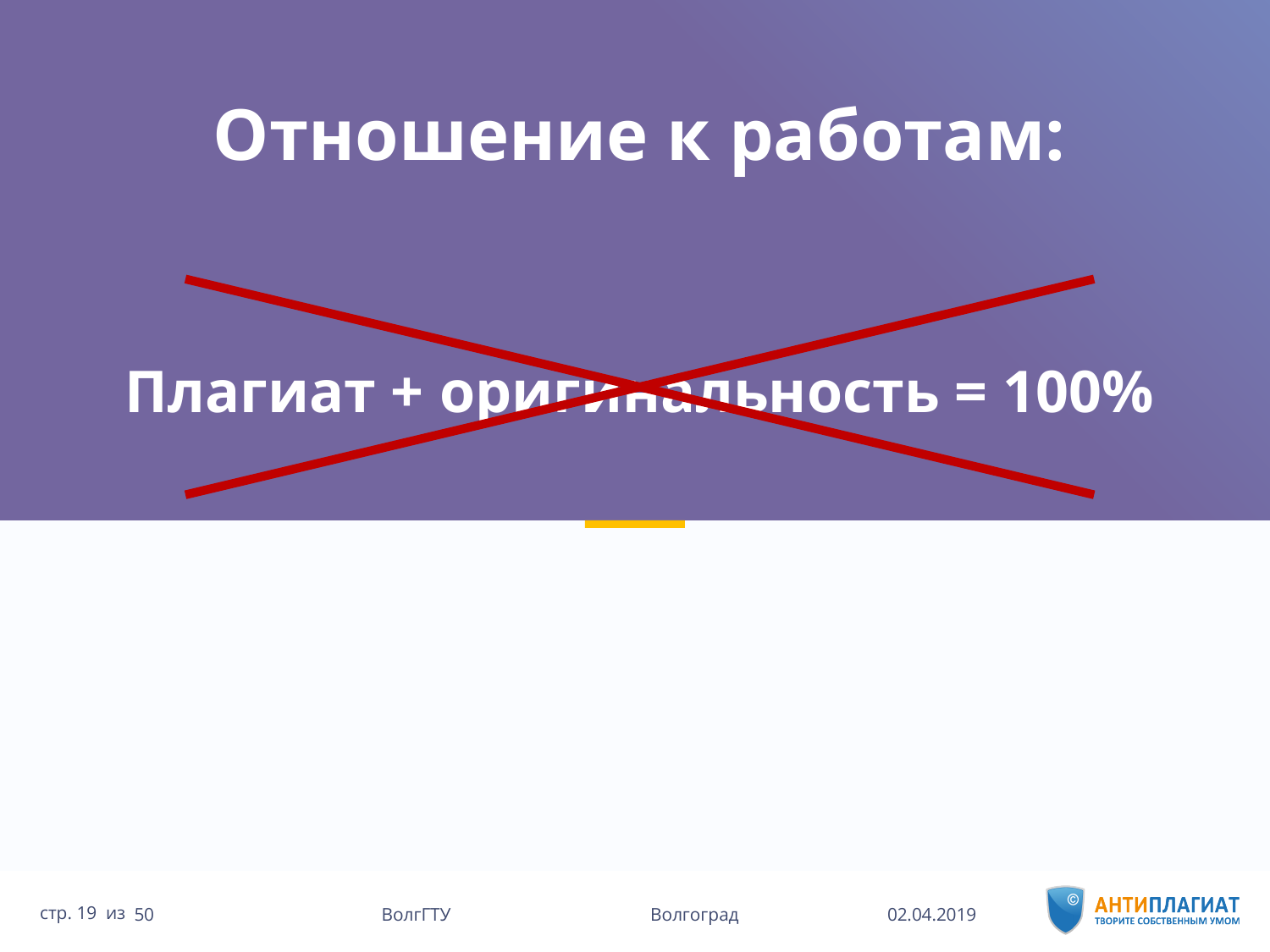

# Отношение к работам: Плагиат + оригинальность = 100%
02.04.2019
50                                                 ВолгГТУ                                           Волгоград
стр. 19  из